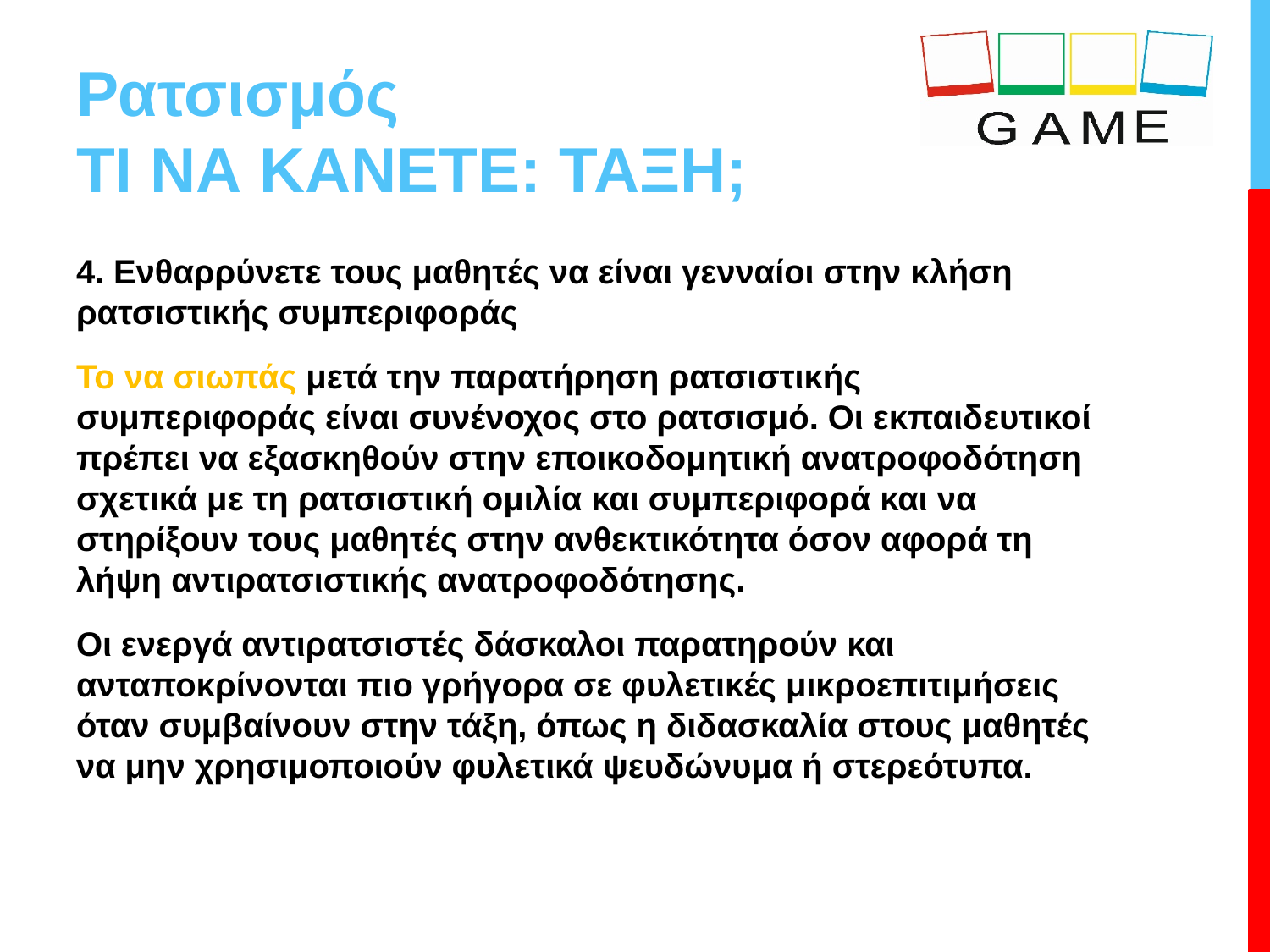

# Ρατσισμός ΤΙ ΝΑ ΚΑΝΕΤΕ: ΤΑΞΗ;
4. Ενθαρρύνετε τους μαθητές να είναι γενναίοι στην κλήση ρατσιστικής συμπεριφοράς
Το να σιωπάς μετά την παρατήρηση ρατσιστικής συμπεριφοράς είναι συνένοχος στο ρατσισμό. Οι εκπαιδευτικοί πρέπει να εξασκηθούν στην εποικοδομητική ανατροφοδότηση σχετικά με τη ρατσιστική ομιλία και συμπεριφορά και να στηρίξουν τους μαθητές στην ανθεκτικότητα όσον αφορά τη λήψη αντιρατσιστικής ανατροφοδότησης.
Οι ενεργά αντιρατσιστές δάσκαλοι παρατηρούν και ανταποκρίνονται πιο γρήγορα σε φυλετικές μικροεπιτιμήσεις όταν συμβαίνουν στην τάξη, όπως η διδασκαλία στους μαθητές να μην χρησιμοποιούν φυλετικά ψευδώνυμα ή στερεότυπα.